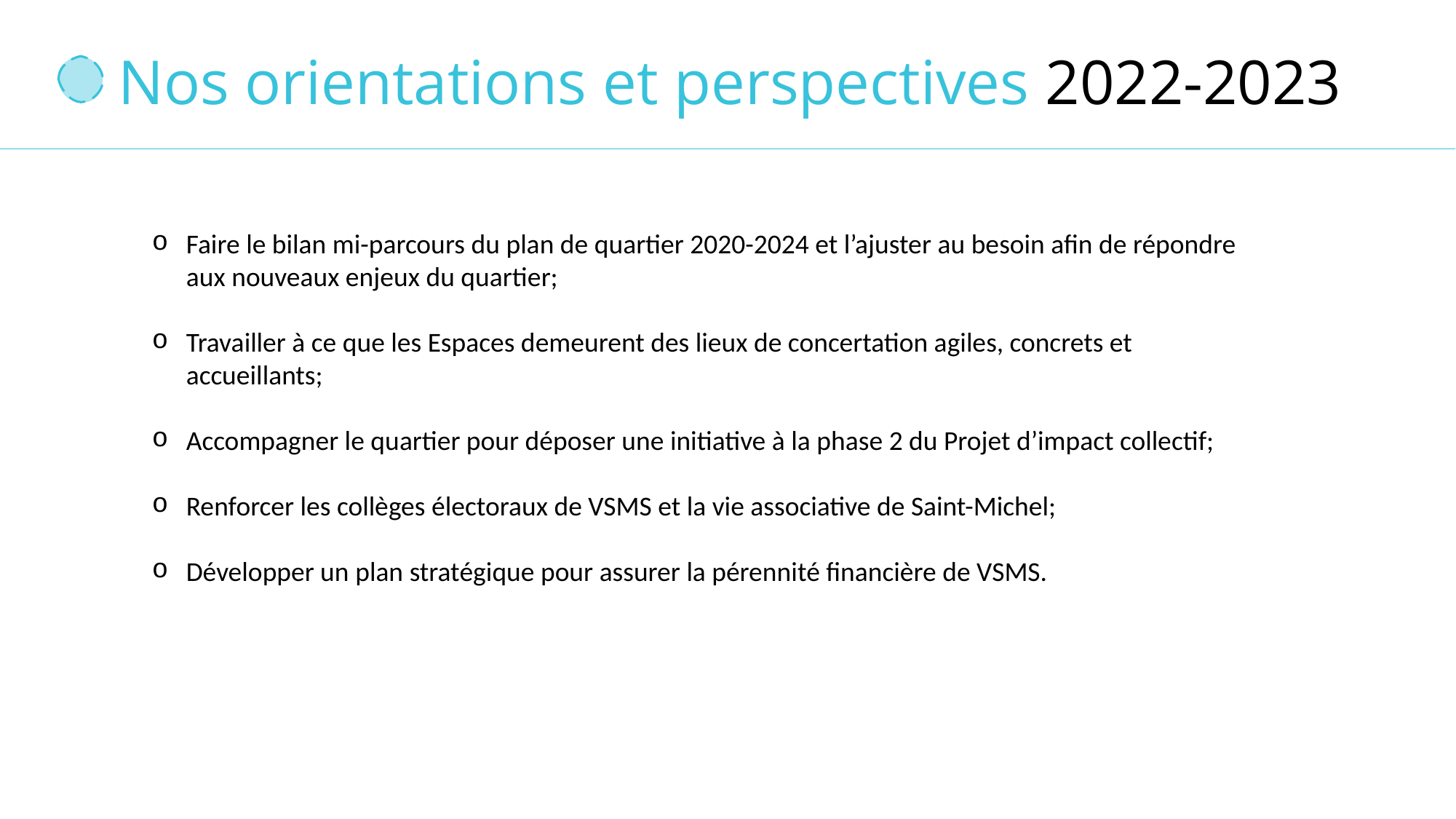

Nos orientations et perspectives 2022-2023

Faire le bilan mi-parcours du plan de quartier 2020-2024 et l’ajuster au besoin afin de répondre aux nouveaux enjeux du quartier;

Travailler à ce que les Espaces demeurent des lieux de concertation agiles, concrets et accueillants;

Accompagner le quartier pour déposer une initiative à la phase 2 du Projet d’impact collectif;

Renforcer les collèges électoraux de VSMS et la vie associative de Saint-Michel;

Développer un plan stratégique pour assurer la pérennité financière de VSMS.